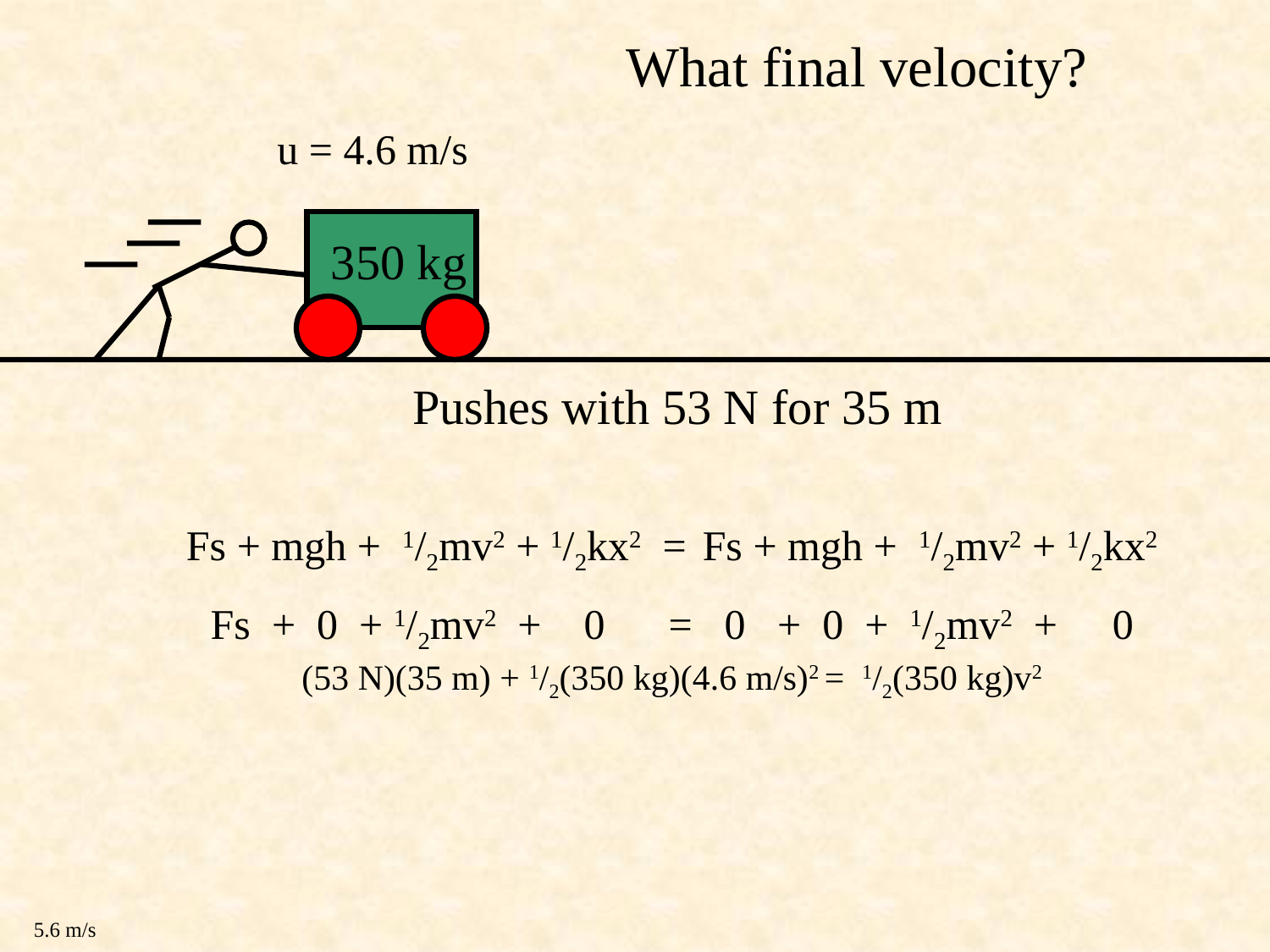

What final velocity?
u = 4.6 m/s

350 kg

Pushes with 53 N for 35 m
Fs + mgh +  1/2mv2 + 1/2kx2  = Fs + mgh +  1/2mv2 + 1/2kx2
Fs  +  0  + 1/2mv2  +    0      =  0   +  0  +  1/2mv2  +      0
(53 N)(35 m) + 1/2(350 kg)(4.6 m/s)2 =  1/2(350 kg)v2

5.6 m/s